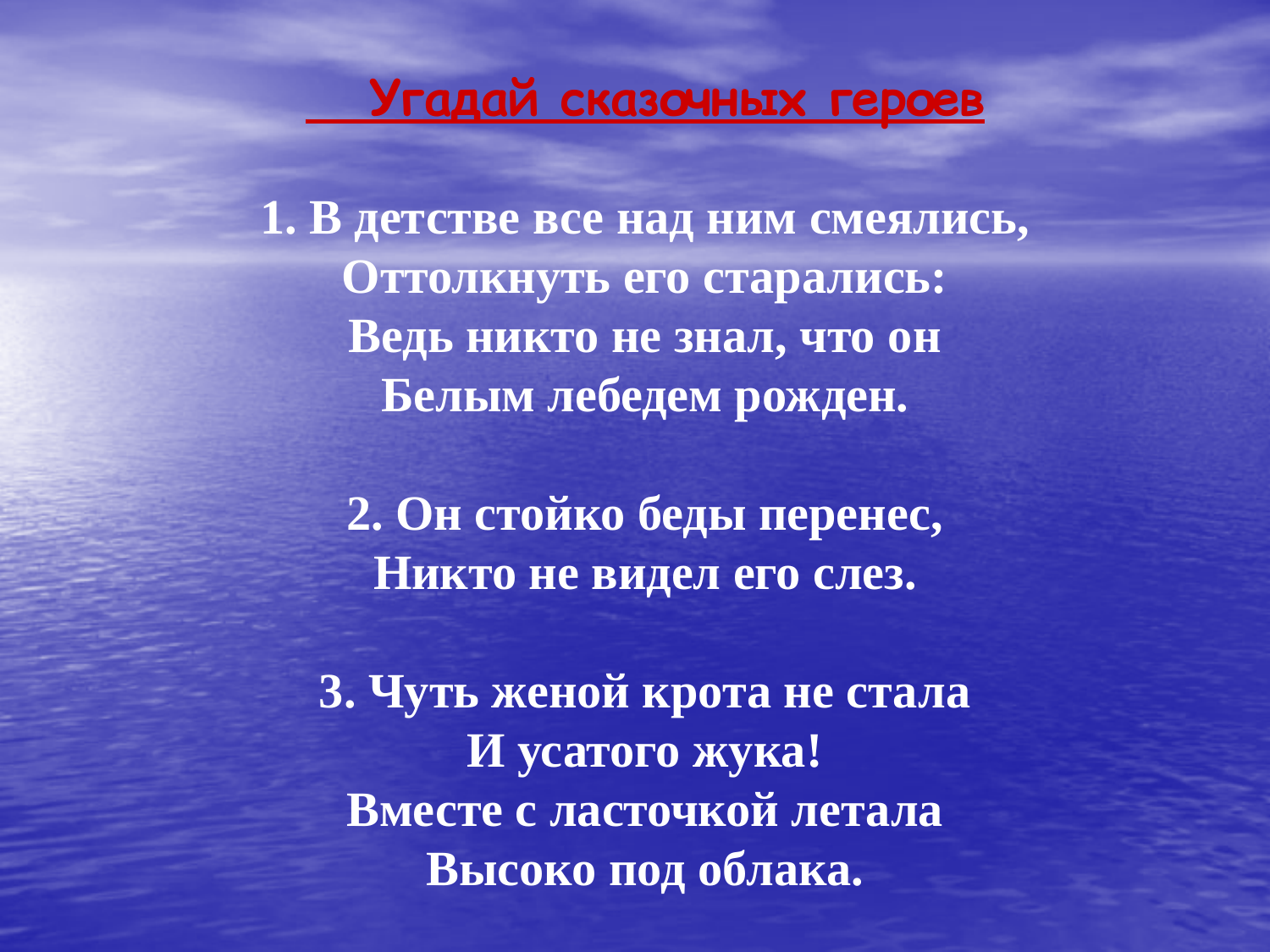

Угадай сказочных героев

1. В детстве все над ним смеялись,
Оттолкнуть его старались:
Ведь никто не знал, что он
Белым лебедем рожден.

2. Он стойко беды перенес,
Никто не видел его слез.

3. Чуть женой крота не стала
И усатого жука!
Вместе с ласточкой летала
Высоко под облака.